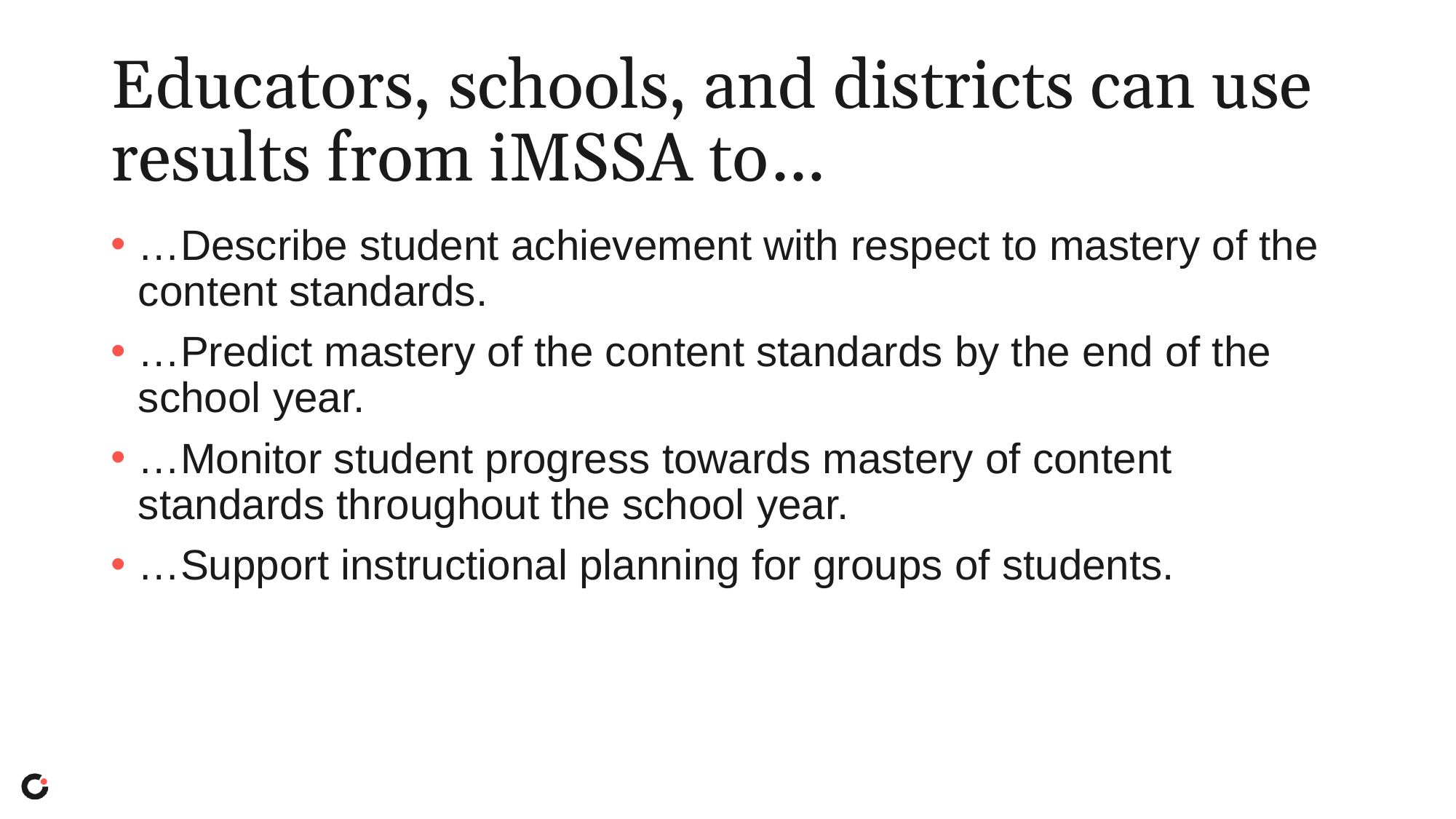

# Educators, schools, and districts can use results from iMSSA to…
…Describe student achievement with respect to mastery of the content standards.
…Predict mastery of the content standards by the end of the school year.
…Monitor student progress towards mastery of content standards throughout the school year.
…Support instructional planning for groups of students.